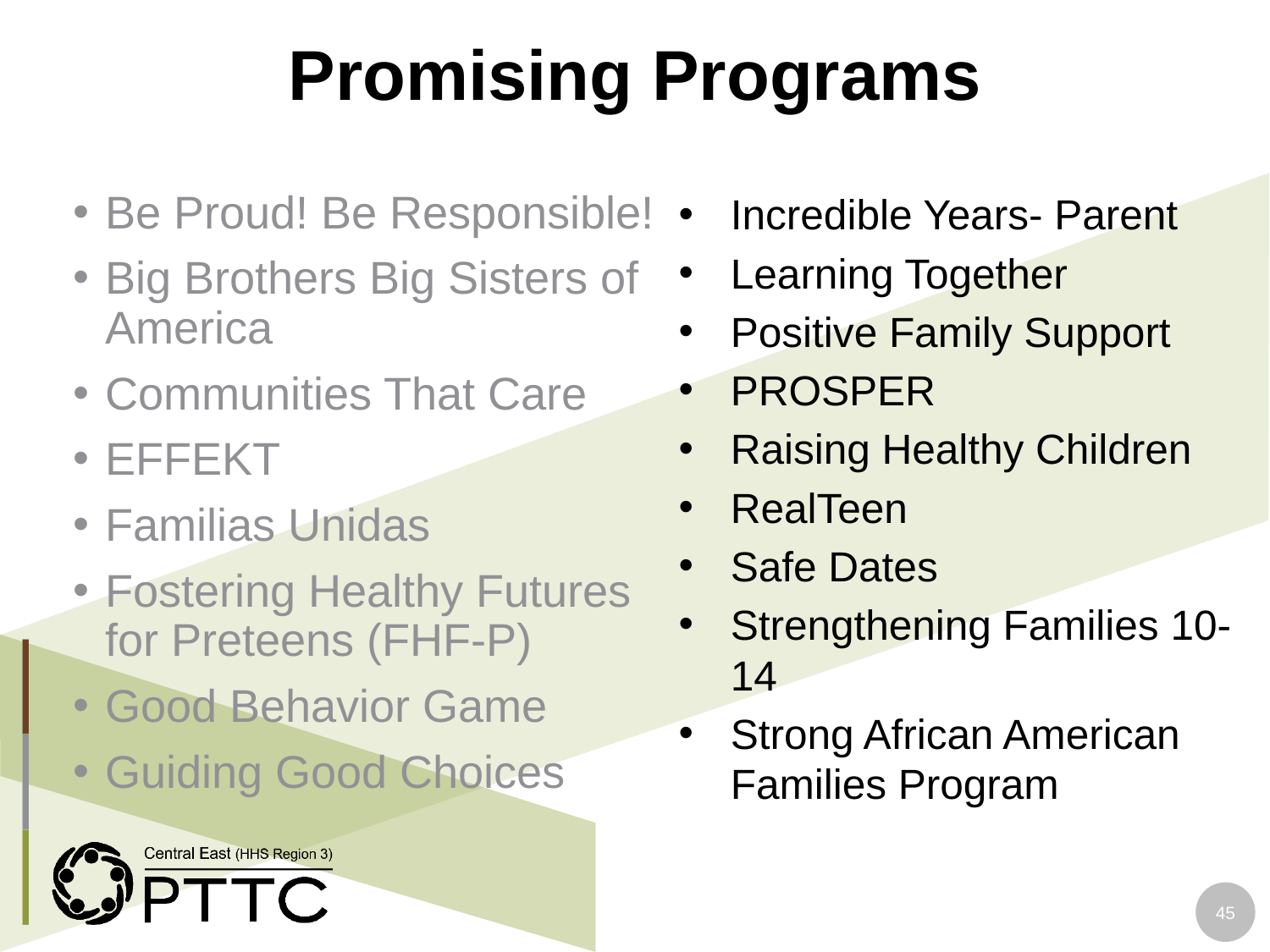

# Promising Programs
Incredible Years- Parent
Learning Together
Positive Family Support
PROSPER
Raising Healthy Children
RealTeen
Safe Dates
Strengthening Families 10-14
Strong African American Families Program

Be Proud! Be Responsible!
Big Brothers Big Sisters of America
Communities That Care
EFFEKT
Familias Unidas
Fostering Healthy Futures for Preteens (FHF-P)
Good Behavior Game
Guiding Good Choices